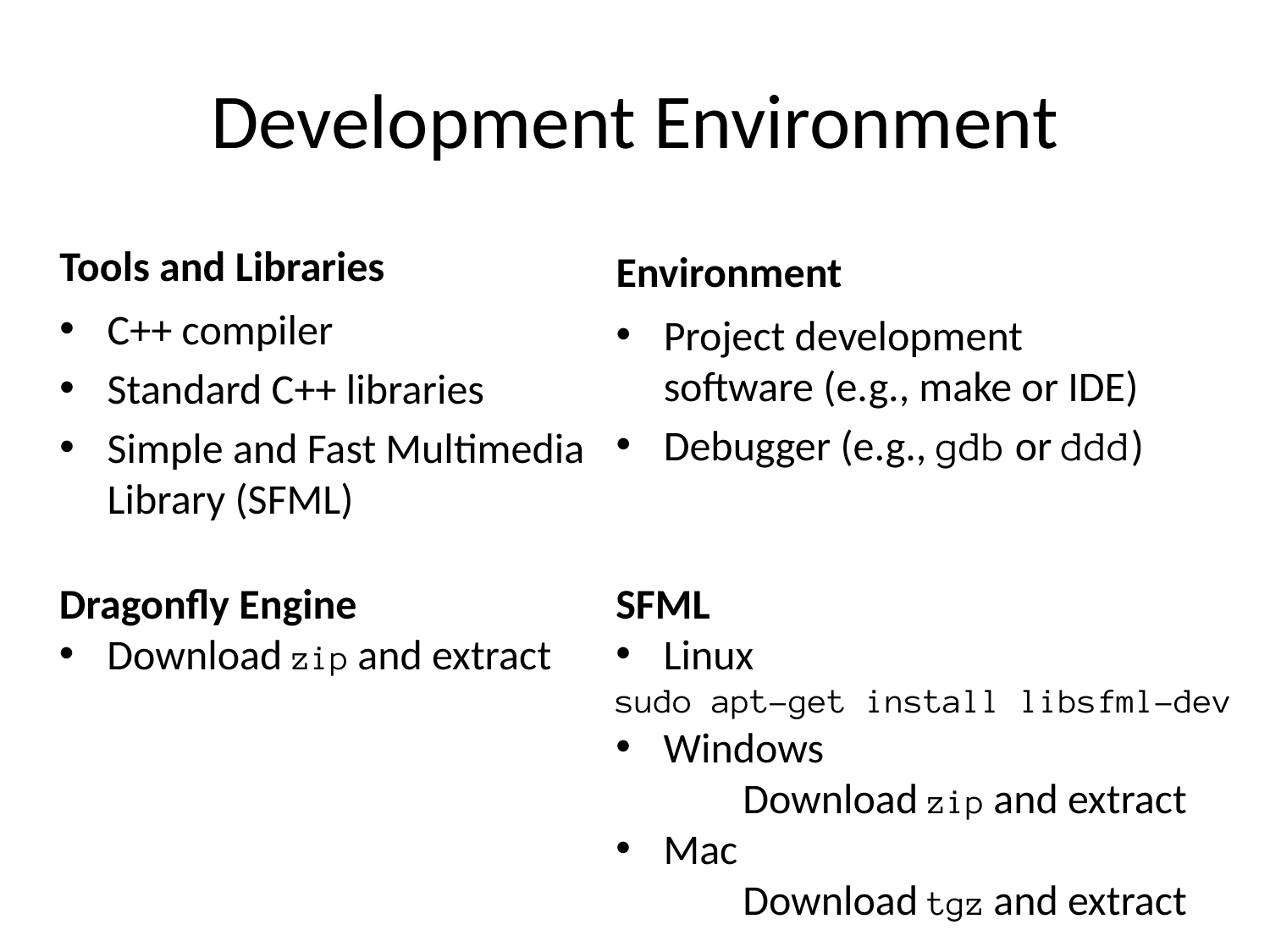

# Development Environment
Tools and Libraries
Environment
C++ compiler
Standard C++ libraries
Simple and Fast Multimedia Library (SFML)

Project development software (e.g., make or IDE)
Debugger (e.g., gdb or ddd)
Dragonfly Engine
Download zip and extract
SFML
Linux
sudo apt-get install libsfml-dev
Windows
	Download zip and extract
Mac
	Download tgz and extract